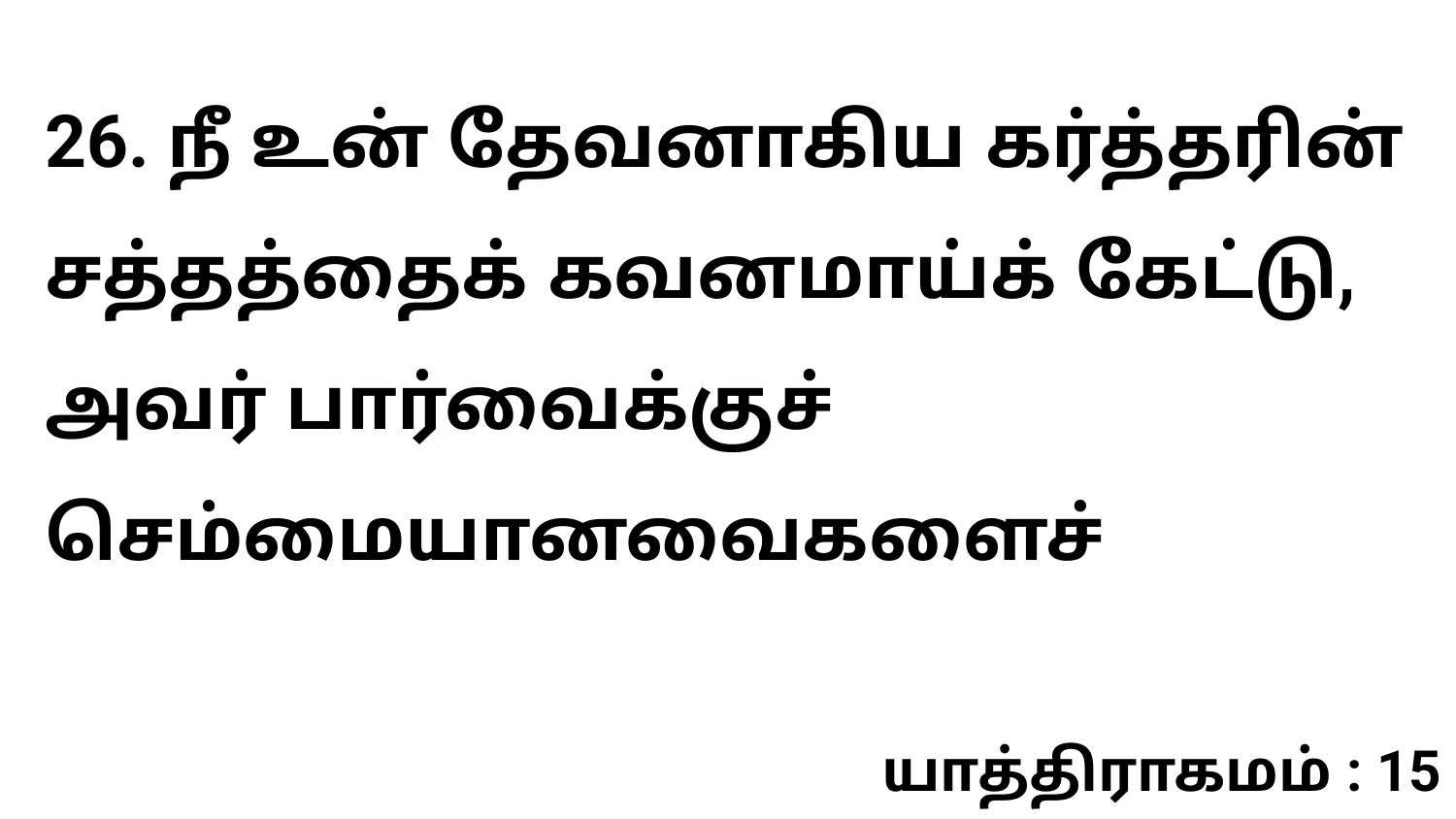

26. நீ உன் தேவனாகிய கர்த்தரின் சத்தத்தைக் கவனமாய்க் கேட்டு, அவர் பார்வைக்குச் செம்மையானவைகளைச்
யாத்திராகமம் : 15